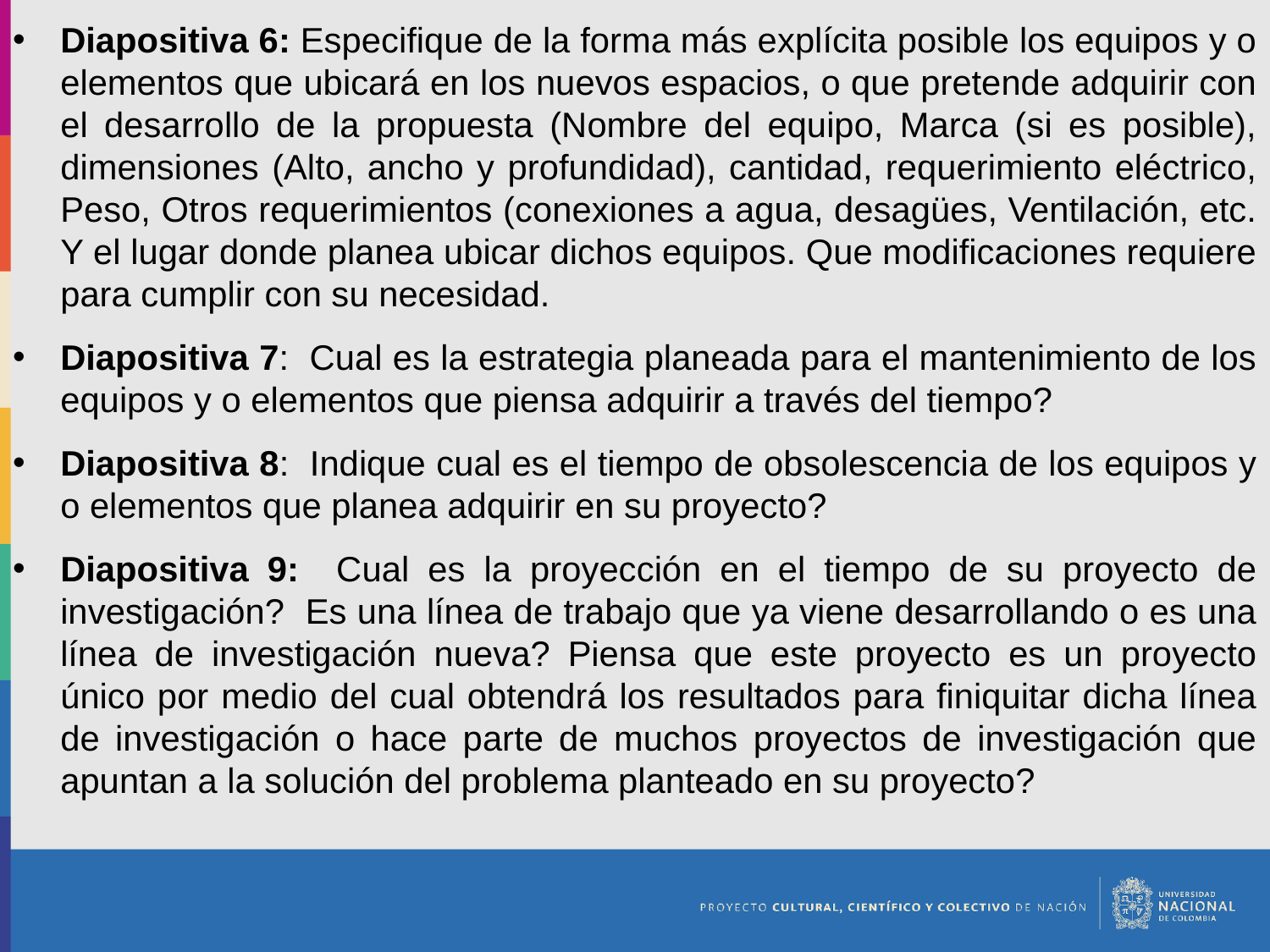

Diapositiva 6: Especifique de la forma más explícita posible los equipos y o elementos que ubicará en los nuevos espacios, o que pretende adquirir con el desarrollo de la propuesta (Nombre del equipo, Marca (si es posible), dimensiones (Alto, ancho y profundidad), cantidad, requerimiento eléctrico, Peso, Otros requerimientos (conexiones a agua, desagües, Ventilación, etc. Y el lugar donde planea ubicar dichos equipos. Que modificaciones requiere para cumplir con su necesidad.
Diapositiva 7:  Cual es la estrategia planeada para el mantenimiento de los equipos y o elementos que piensa adquirir a través del tiempo?
Diapositiva 8:  Indique cual es el tiempo de obsolescencia de los equipos y o elementos que planea adquirir en su proyecto?
Diapositiva 9:  Cual es la proyección en el tiempo de su proyecto de investigación?  Es una línea de trabajo que ya viene desarrollando o es una línea de investigación nueva? Piensa que este proyecto es un proyecto único por medio del cual obtendrá los resultados para finiquitar dicha línea de investigación o hace parte de muchos proyectos de investigación que apuntan a la solución del problema planteado en su proyecto?